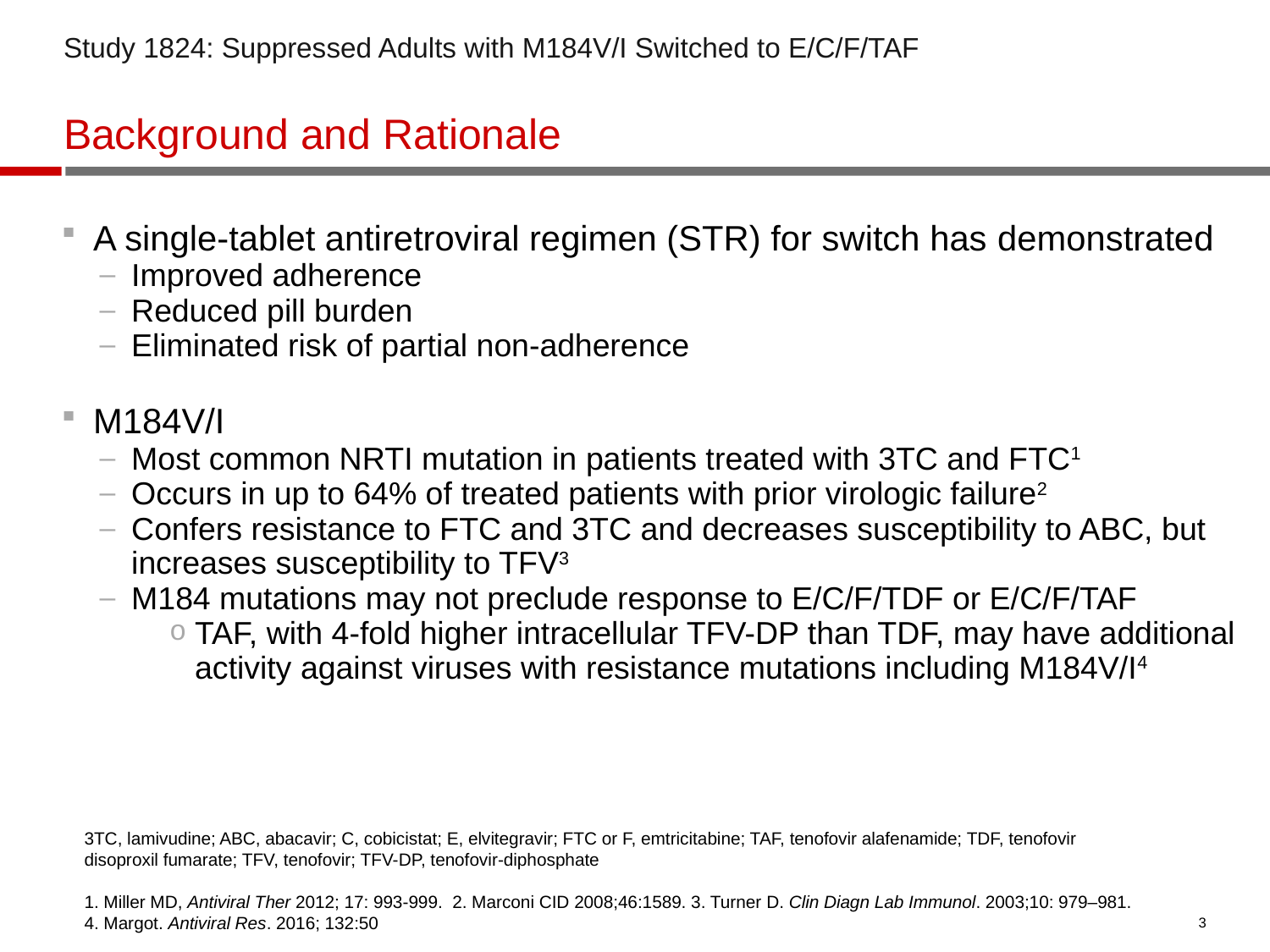

Study 1824: Suppressed Adults with M184V/I Switched to E/C/F/TAF
# Background and Rationale
A single-tablet antiretroviral regimen (STR) for switch has demonstrated
Improved adherence
Reduced pill burden
Eliminated risk of partial non-adherence

M184V/I
Most common NRTI mutation in patients treated with 3TC and FTC1
Occurs in up to 64% of treated patients with prior virologic failure2
Confers resistance to FTC and 3TC and decreases susceptibility to ABC, but increases susceptibility to TFV3
M184 mutations may not preclude response to E/C/F/TDF or E/C/F/TAF
TAF, with 4-fold higher intracellular TFV-DP than TDF, may have additional activity against viruses with resistance mutations including M184V/I4

3TC, lamivudine; ABC, abacavir; C, cobicistat; E, elvitegravir; FTC or F, emtricitabine; TAF, tenofovir alafenamide; TDF, tenofovir disoproxil fumarate; TFV, tenofovir; TFV-DP, tenofovir-diphosphate

1. Miller MD, Antiviral Ther 2012; 17: 993-999.  2. Marconi CID 2008;46:1589. 3. Turner D. Clin Diagn Lab Immunol. 2003;10: 979–981. 4. Margot. Antiviral Res. 2016; 132:50
3